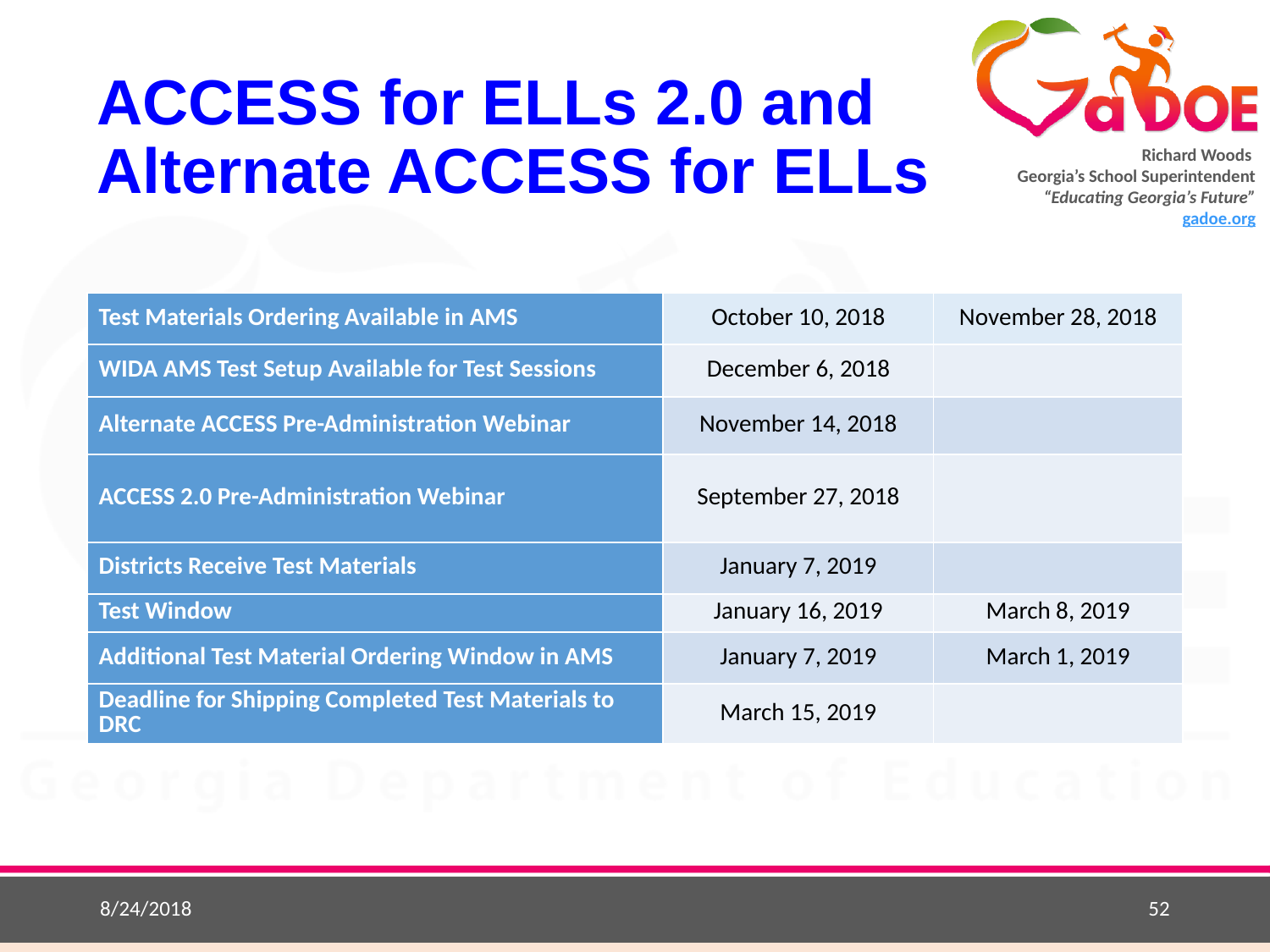

# ACCESS for ELLs 2.0 and Alternate ACCESS for ELLs
| Test Materials Ordering Available in AMS | October 10, 2018 | November 28, 2018 |
| --- | --- | --- |
| WIDA AMS Test Setup Available for Test Sessions | December 6, 2018 |  |
| Alternate ACCESS Pre-Administration Webinar | November 14, 2018 |  |
| ACCESS 2.0 Pre-Administration Webinar | September 27, 2018 |  |
| Districts Receive Test Materials | January 7, 2019 |  |
| Test Window | January 16, 2019 | March 8, 2019 |
| Additional Test Material Ordering Window in AMS | January 7, 2019 | March 1, 2019 |
| Deadline for Shipping Completed Test Materials to DRC | March 15, 2019 |  |
8/24/2018
52